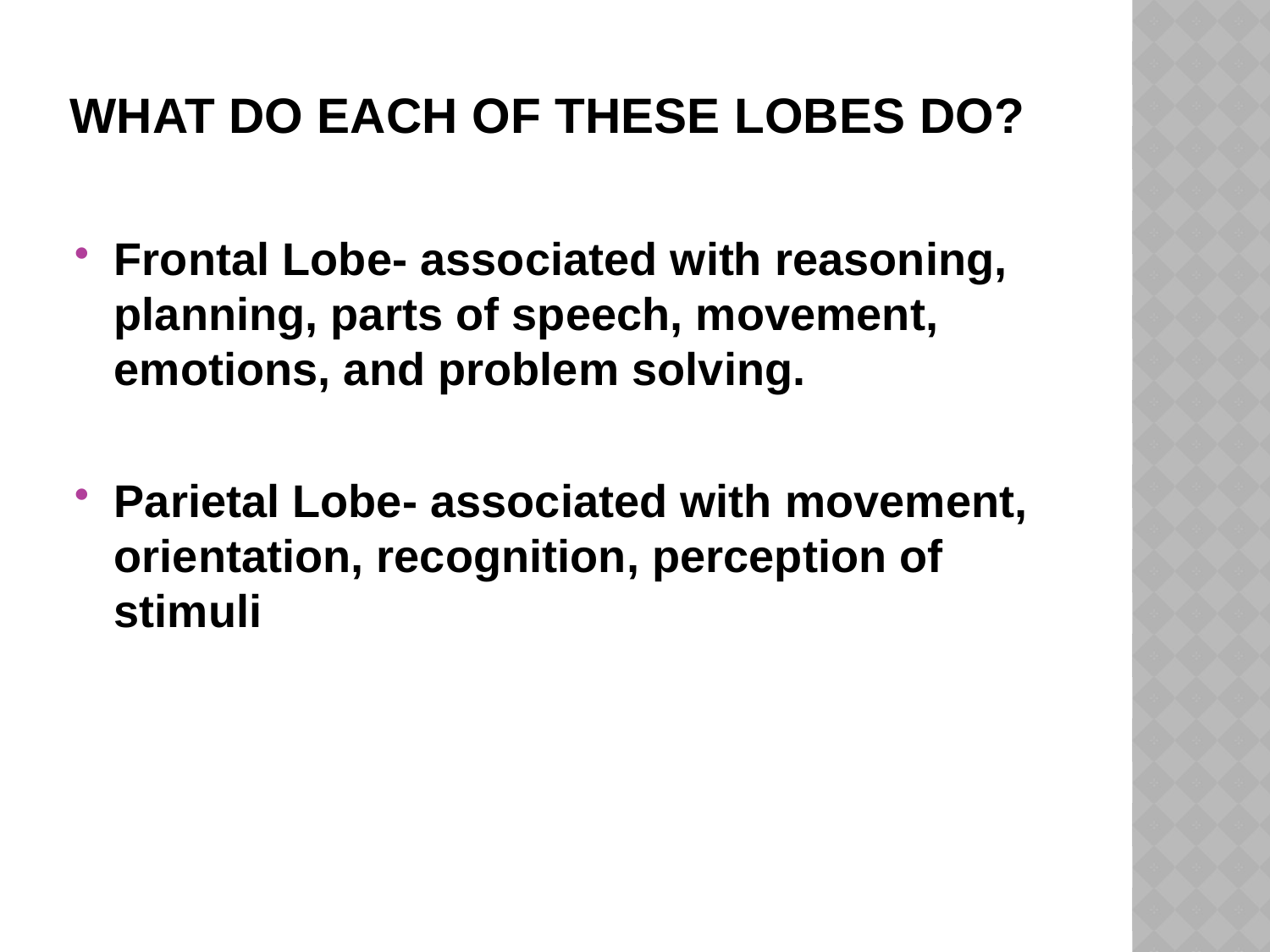

# What do each of these lobes do?
Frontal Lobe- associated with reasoning, planning, parts of speech, movement, emotions, and problem solving.

Parietal Lobe- associated with movement, orientation, recognition, perception of stimuli